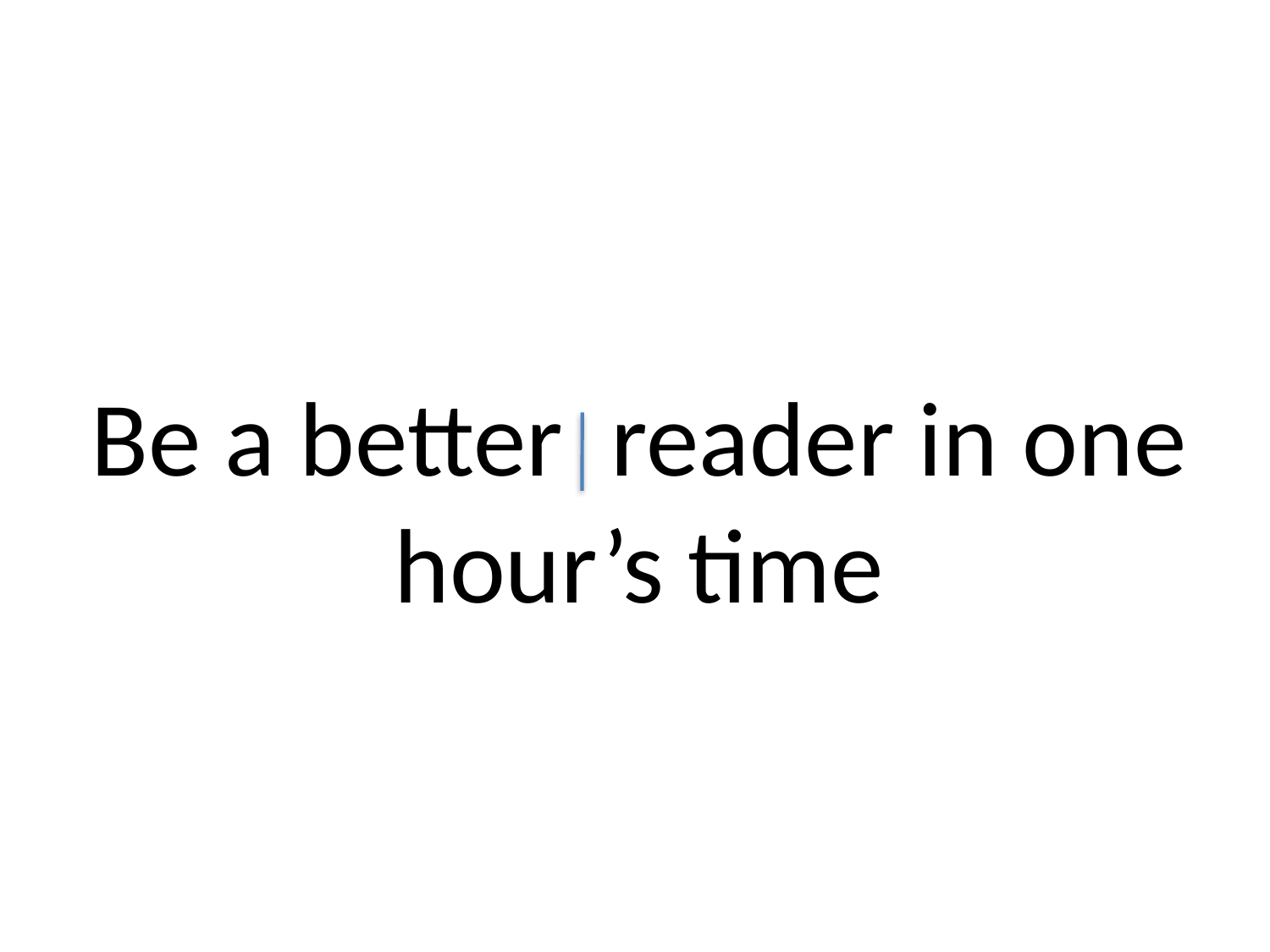

Be a better  reader in one hour’s time